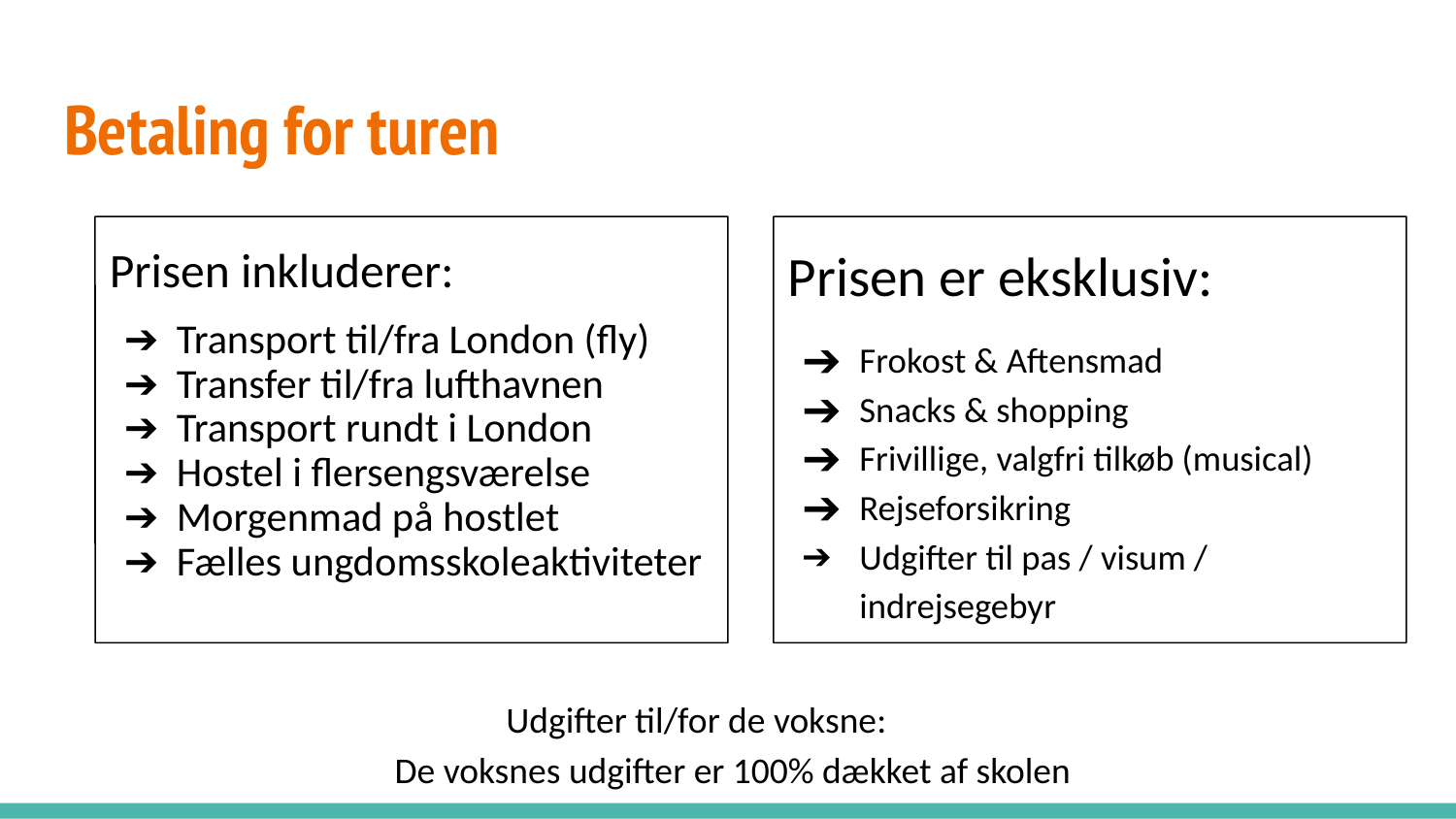

# Betaling for turen
Prisen inkluderer:
Transport til/fra London (fly)
Transfer til/fra lufthavnen
Transport rundt i London
Hostel i flersengsværelse
Morgenmad på hostlet
Fælles ungdomsskoleaktiviteter

Prisen er eksklusiv:
Frokost & Aftensmad
Snacks & shopping
Frivillige, valgfri tilkøb (musical)
Rejseforsikring
Udgifter til pas / visum / indrejsegebyr

Udgifter til/for de voksne:
De voksnes udgifter er 100% dækket af skolen